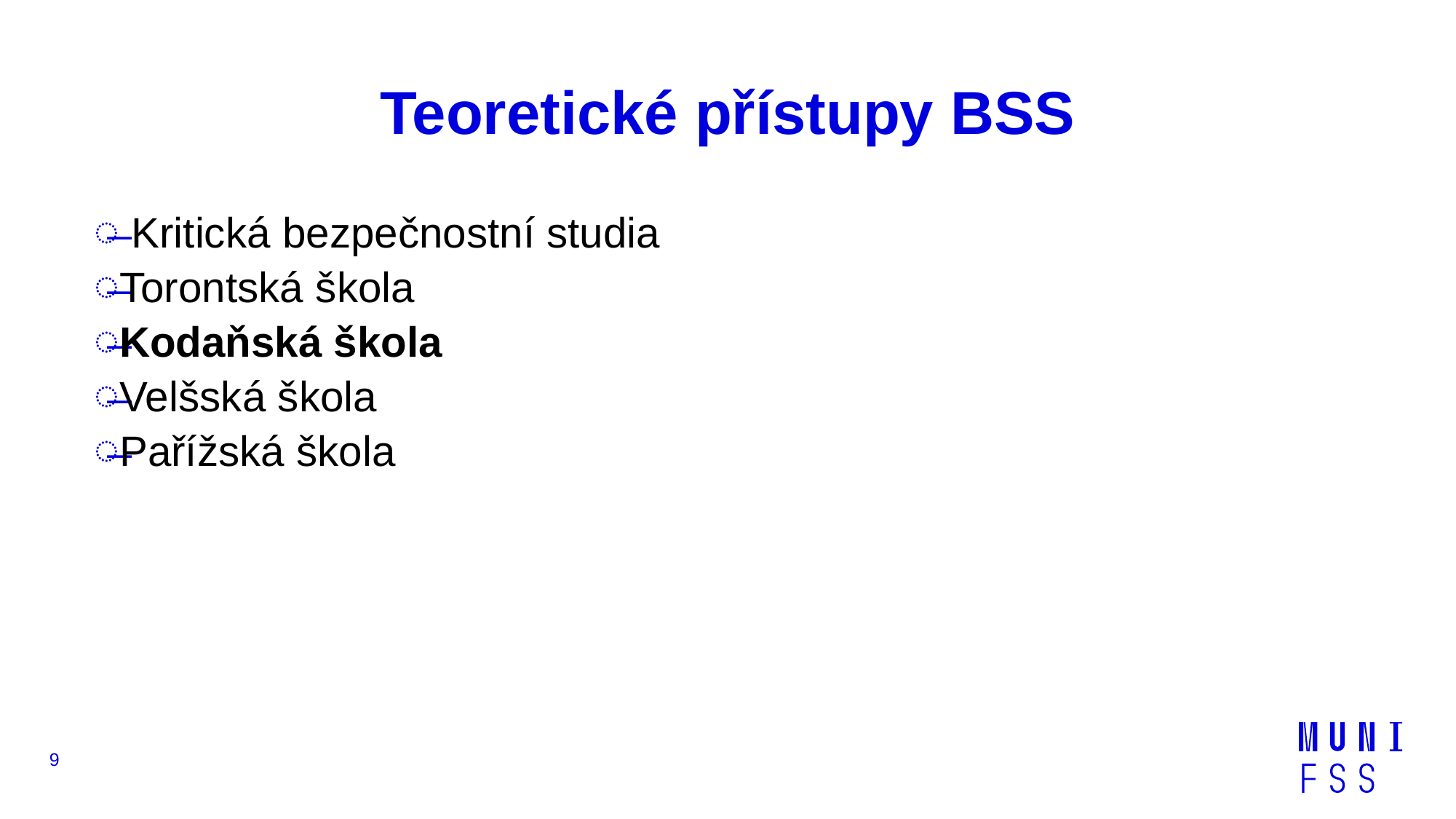

# Teoretické přístupy BSS
 Kritická bezpečnostní studia
Torontská škola
Kodaňská škola
Velšská škola
Pařížská škola

9